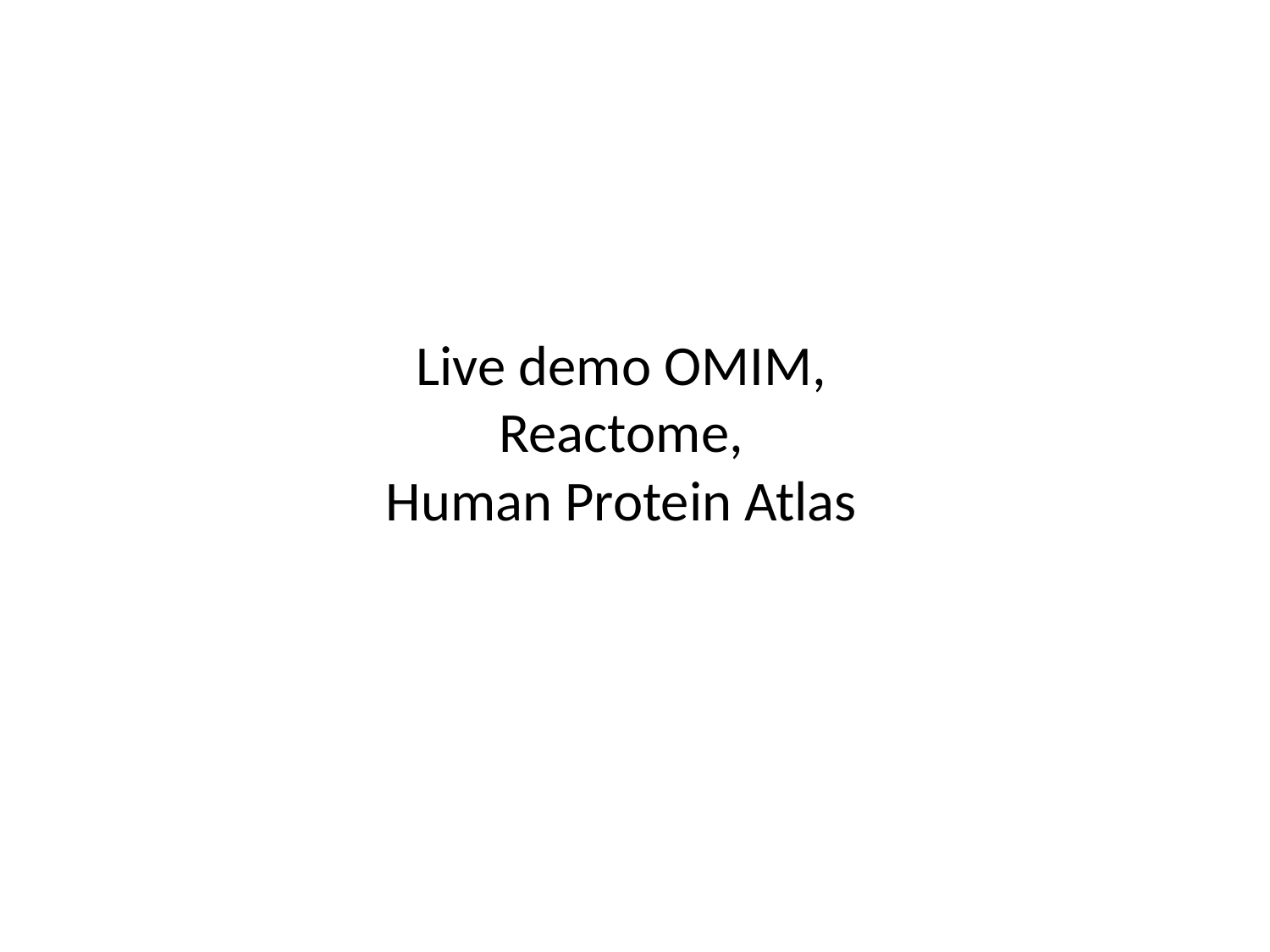

Live demo OMIM,
Reactome,
Human Protein Atlas